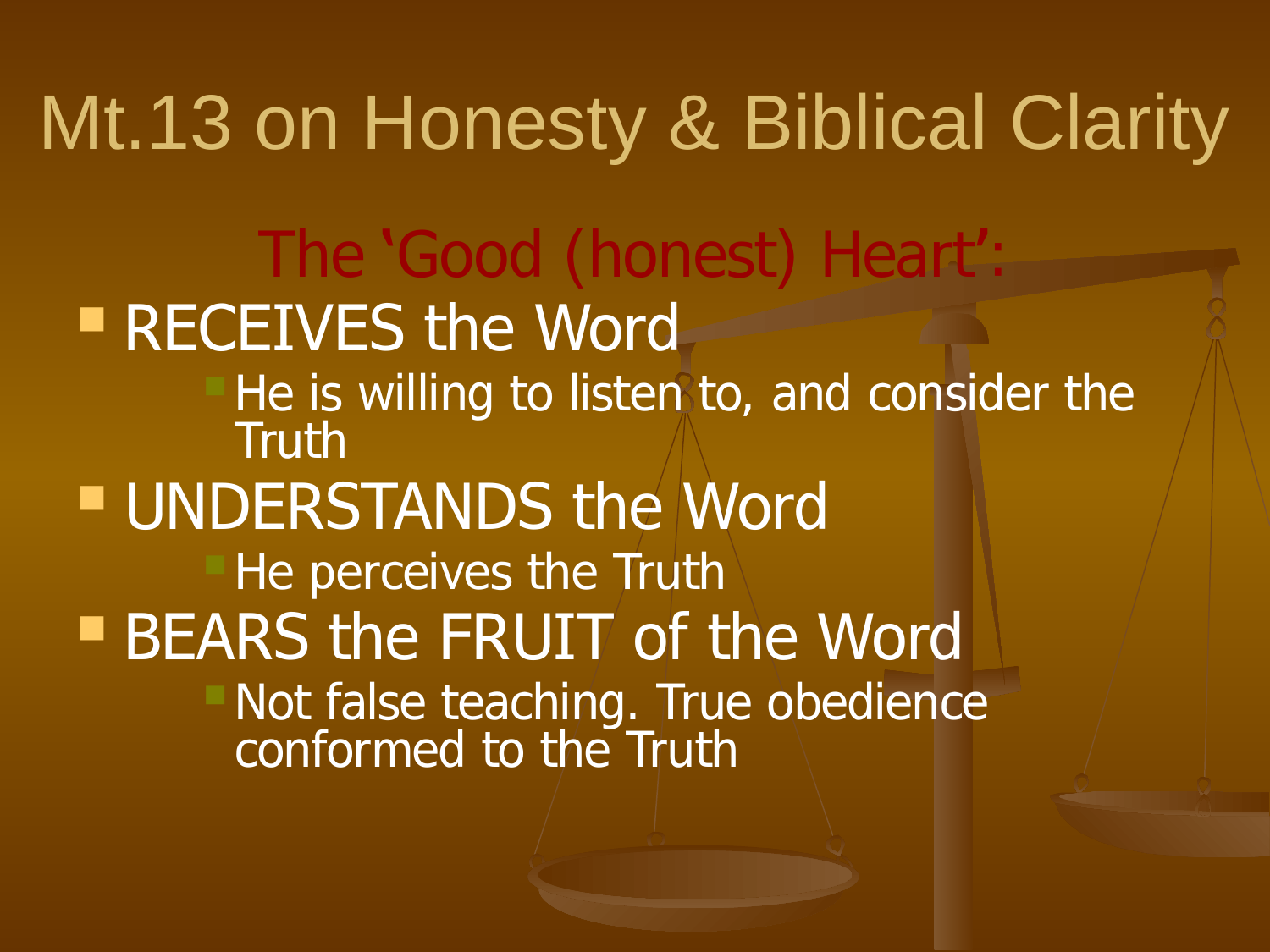

# Mt.13 on Honesty & Biblical Clarity
The ‘Good (honest) Heart’:
RECEIVES the Word
He is willing to listen to, and consider the Truth
UNDERSTANDS the Word
He perceives the Truth
BEARS the FRUIT of the Word
Not false teaching. True obedience conformed to the Truth